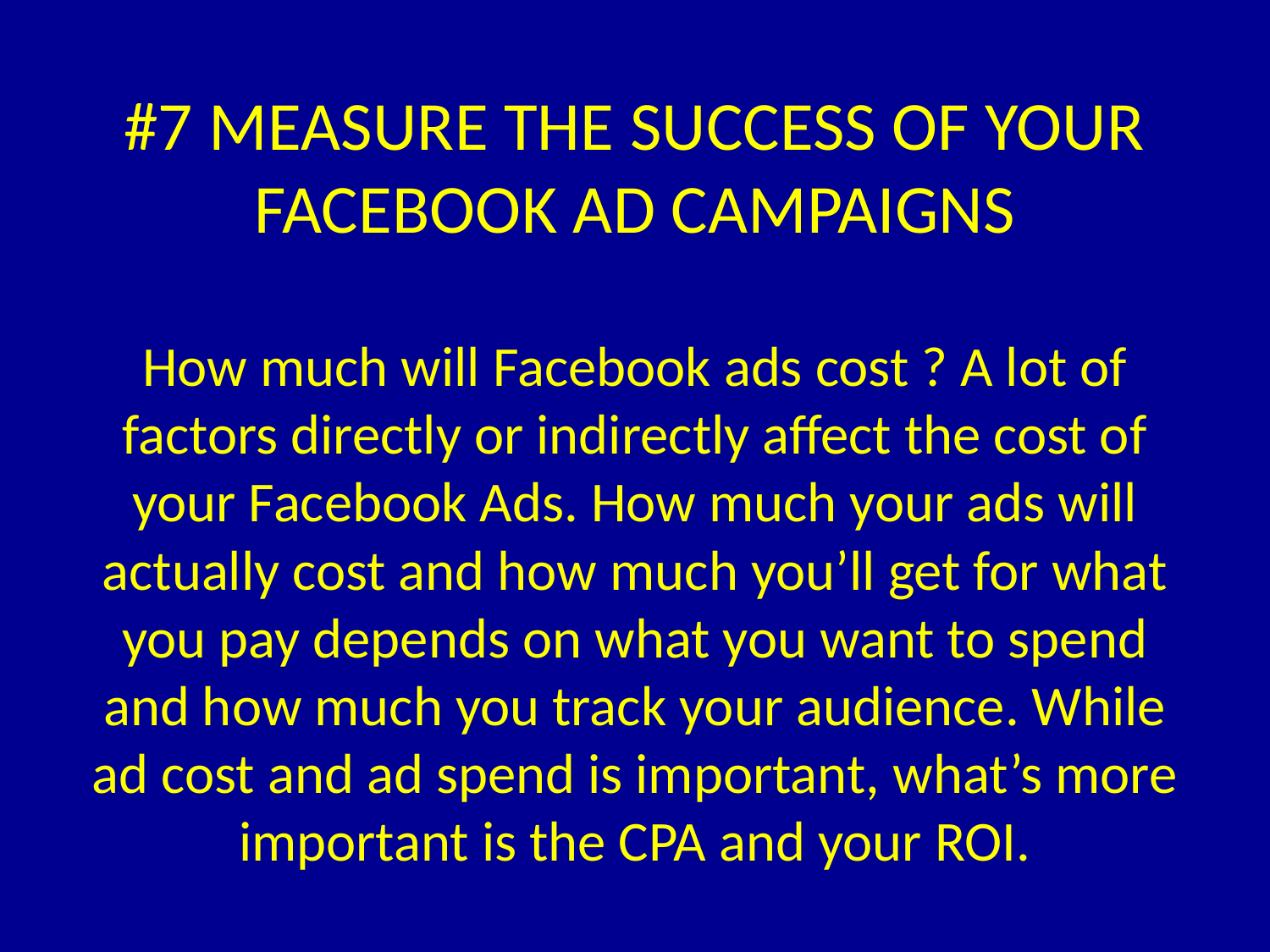

# #7 MEASURE THE SUCCESS OF YOUR FACEBOOK AD CAMPAIGNS How much will Facebook ads cost ? A lot of factors directly or indirectly affect the cost of your Facebook Ads. How much your ads will actually cost and how much you’ll get for what you pay depends on what you want to spend and how much you track your audience. While ad cost and ad spend is important, what’s more important is the CPA and your ROI.